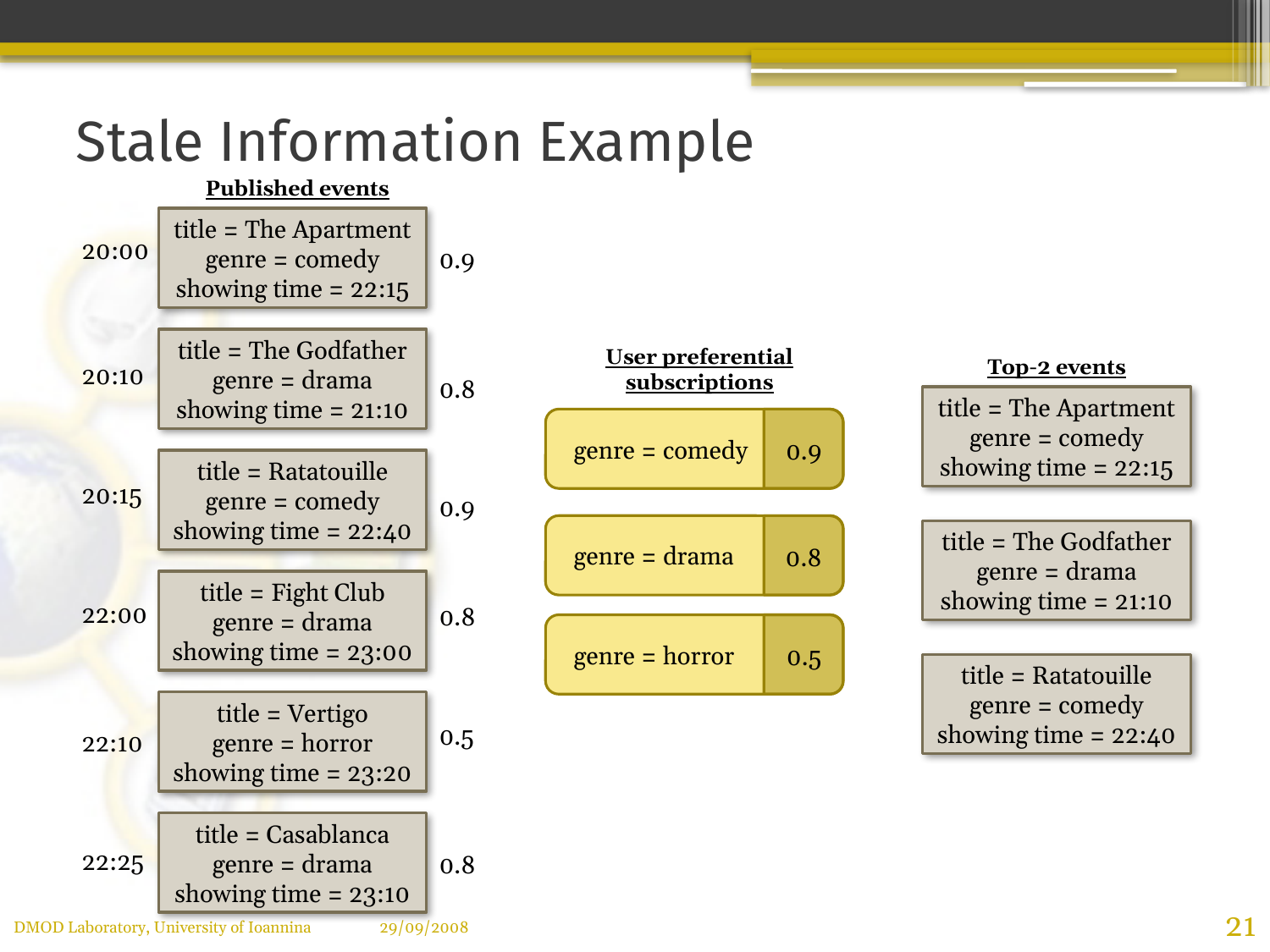

# Stale Information Example
Published events
title = The Apartment
genre = comedy
showing time = 22:15
20:00
0.9
title = The Godfather
genre = drama
showing time = 21:10
User preferential subscriptions
Top-2 events
20:10
0.8
title = The Apartment
genre = comedy
showing time = 22:15

  genre = comedy
0.9
title = Ratatouille
genre = comedy
showing time = 22:40
20:15
0.9

  genre = drama
0.8
title = The Godfather
genre = drama
showing time = 21:10
title = Fight Club
genre = drama
showing time = 23:00
22:00
0.8

  genre = horror
0.5
title = Ratatouille
genre = comedy
showing time = 22:40
title = Vertigo
genre = horror
showing time = 23:20
0.5
22:10
title = Casablanca
genre = drama
showing time = 23:10
22:25
0.8
21
DMOD Laboratory, University of Ioannina                  29/09/2008